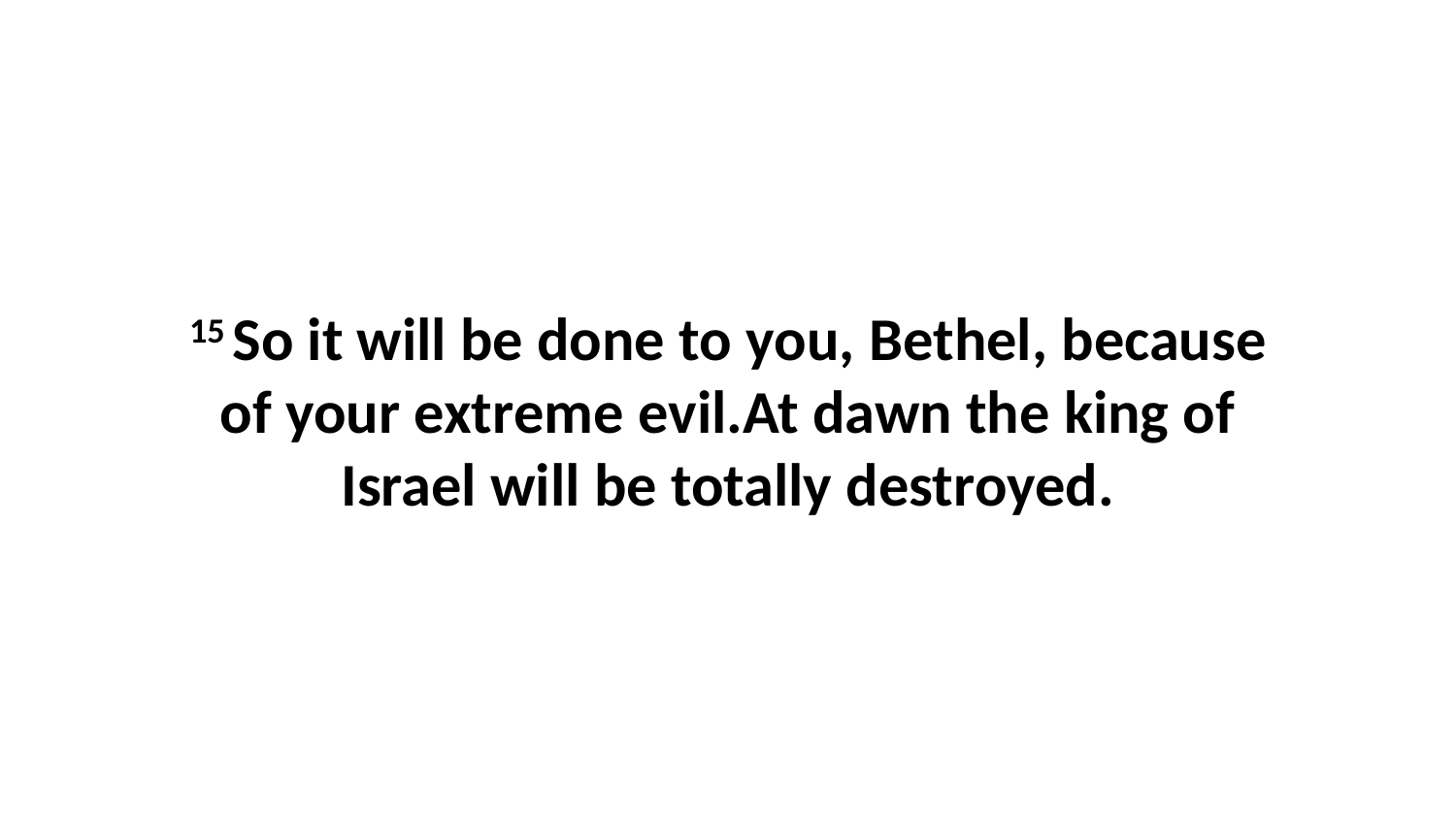

15 So it will be done to you, Bethel, because of your extreme evil.At dawn the king of Israel will be totally destroyed.